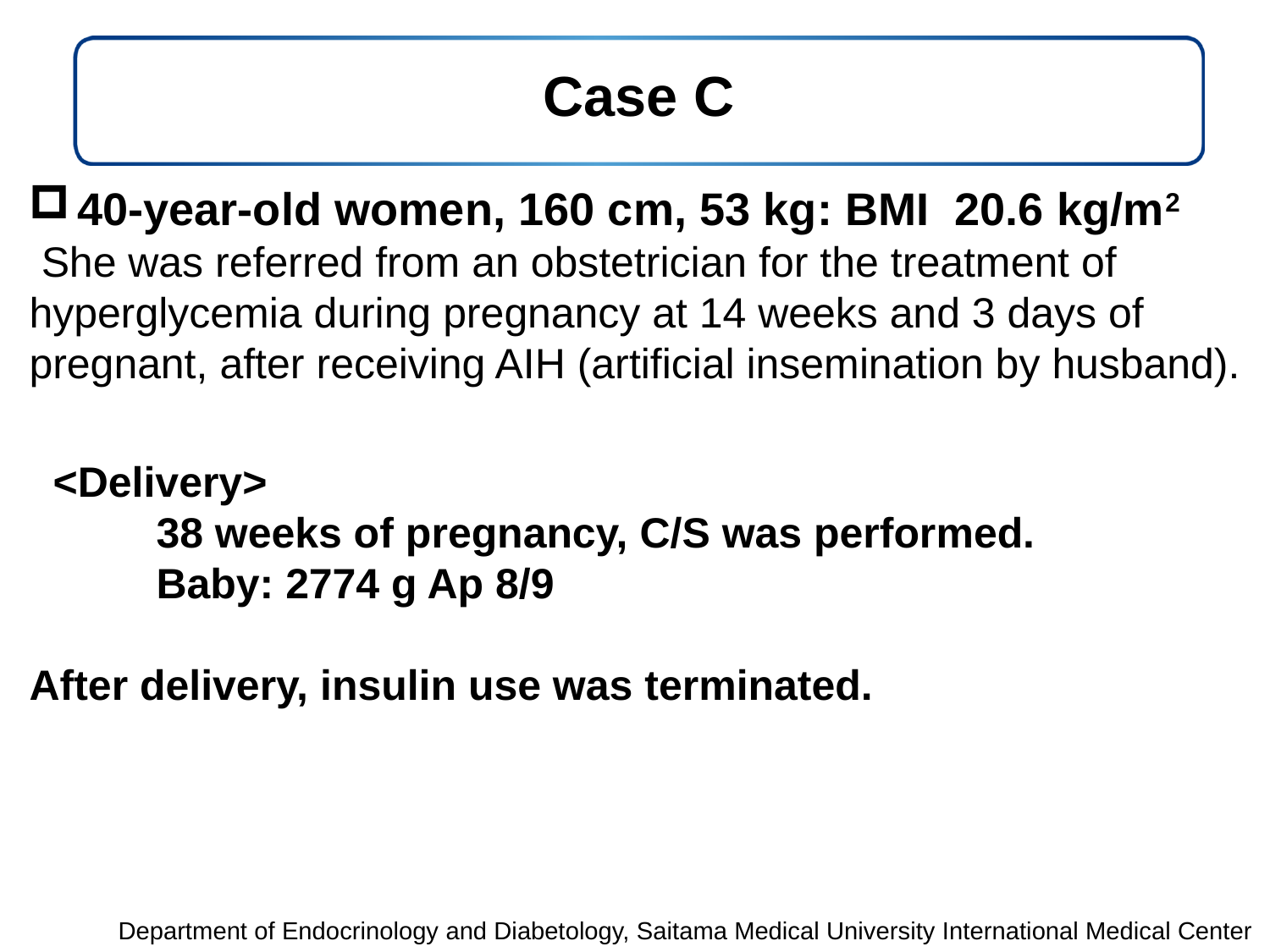

# Case C
40-year-old women, 160 cm, 53 kg: BMI  20.6 kg/m2
 She was referred from an obstetrician for the treatment of hyperglycemia during pregnancy at 14 weeks and 3 days of pregnant, after receiving AIH (artificial insemination by husband).

  <Delivery>
	38 weeks of pregnancy, C/S was performed.
	Baby: 2774 g Ap 8/9

After delivery, insulin use was terminated.
Department of Endocrinology and Diabetology, Saitama Medical University International Medical Center